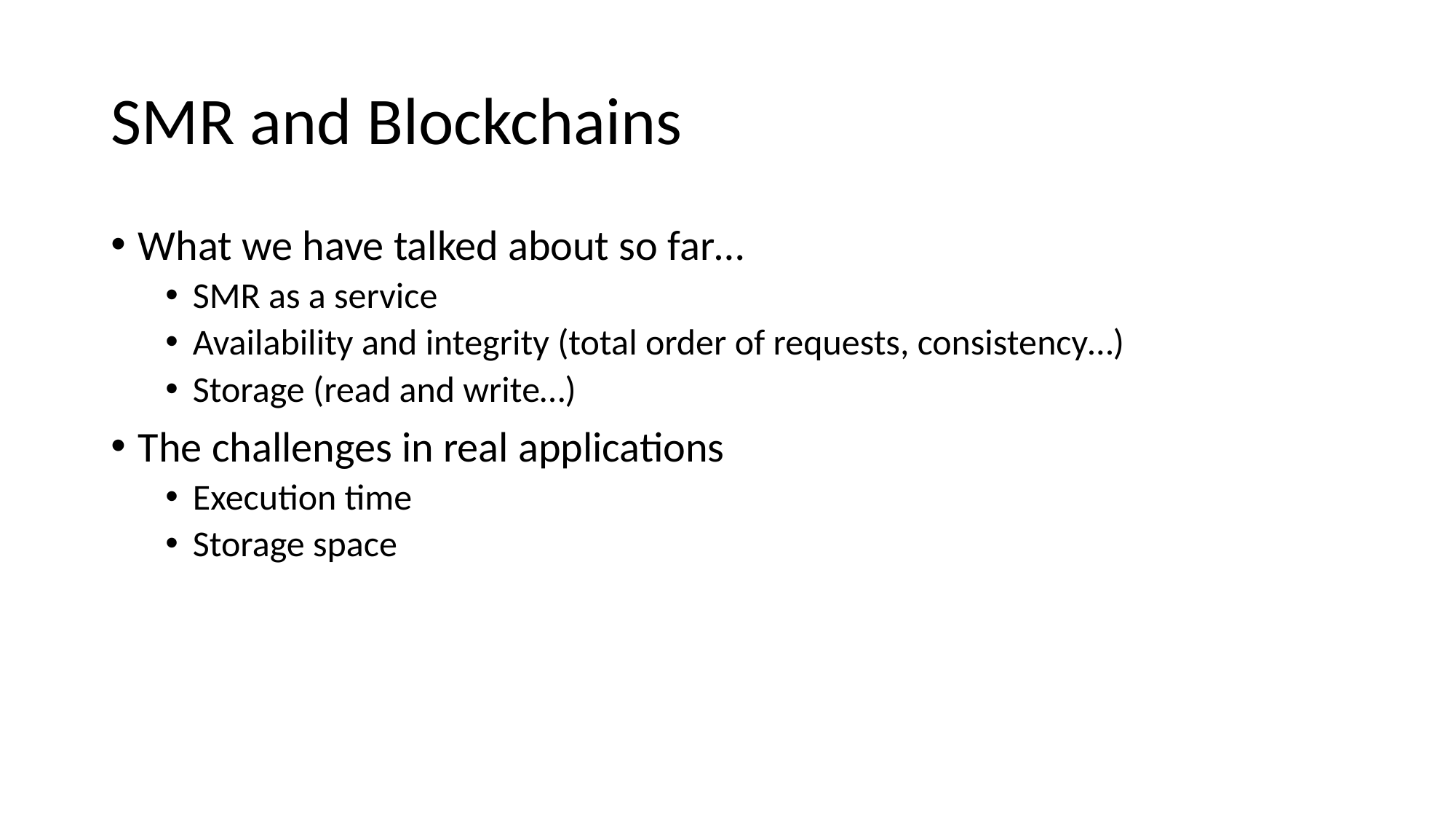

# SMR and Blockchains
What we have talked about so far…
SMR as a service
Availability and integrity (total order of requests, consistency…)
Storage (read and write…)
The challenges in real applications
Execution time
Storage space